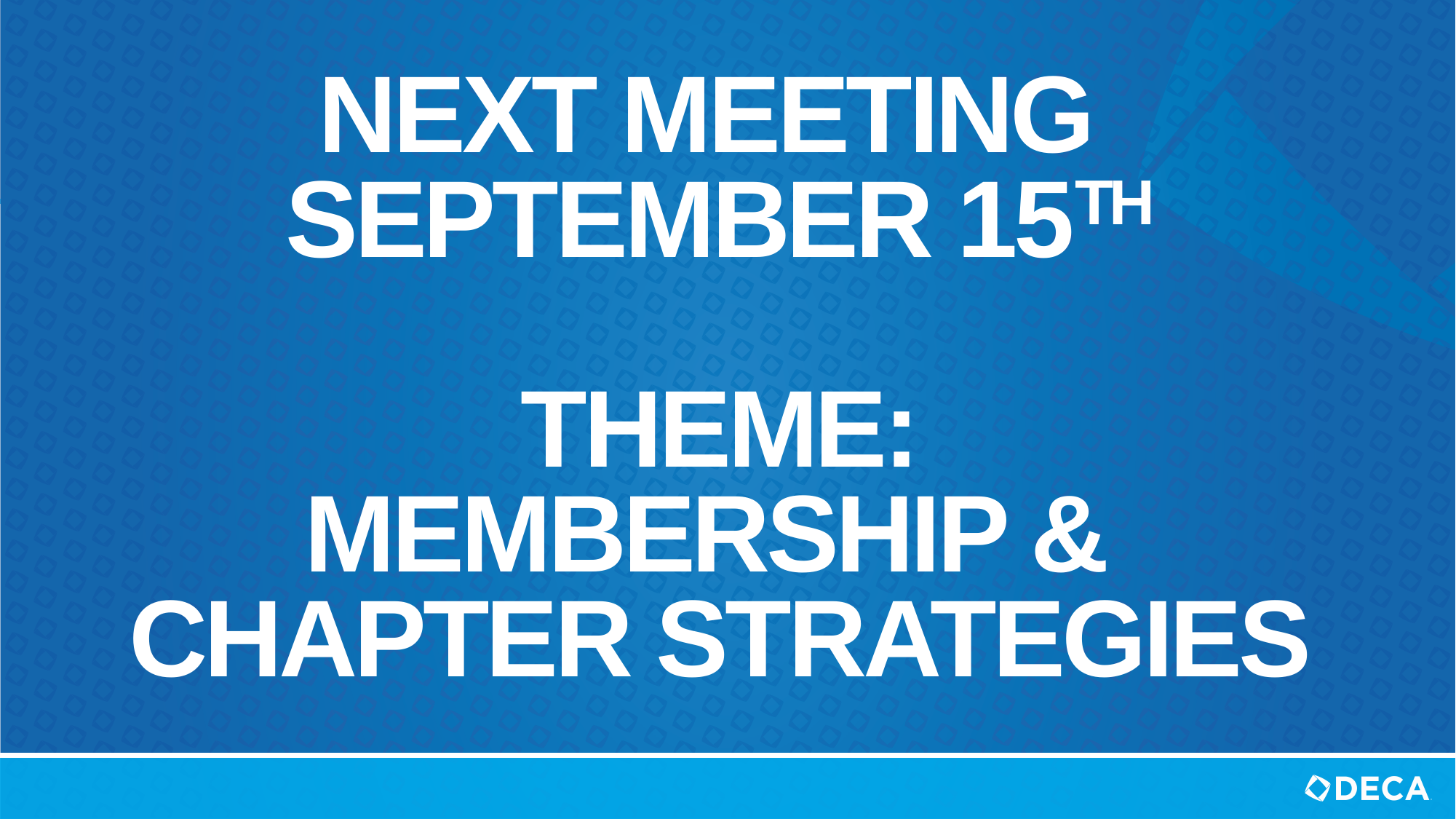

# NEXT MEETING September 15th THEME: Membership & CHAPTER STRATEGIES